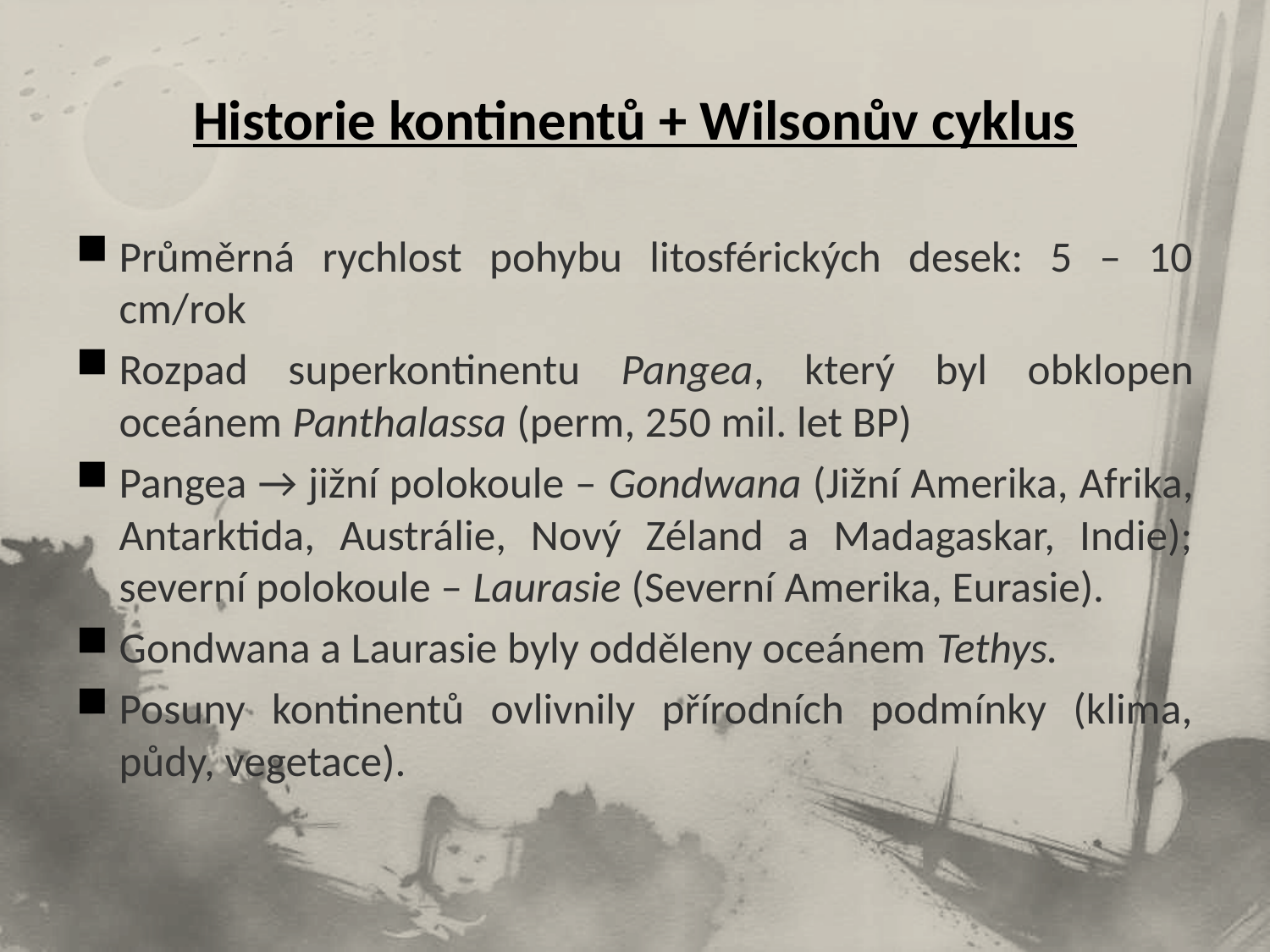

# Historie kontinentů + Wilsonův cyklus
Průměrná rychlost pohybu litosférických desek: 5 – 10 cm/rok
Rozpad superkontinentu Pangea, který byl obklopen oceánem Panthalassa (perm, 250 mil. let BP)
Pangea → jižní polokoule – Gondwana (Jižní Amerika, Afrika, Antarktida, Austrálie, Nový Zéland a Madagaskar, Indie); severní polokoule – Laurasie (Severní Amerika, Eurasie).
Gondwana a Laurasie byly odděleny oceánem Tethys.
Posuny kontinentů ovlivnily přírodních podmínky (klima, půdy, vegetace).